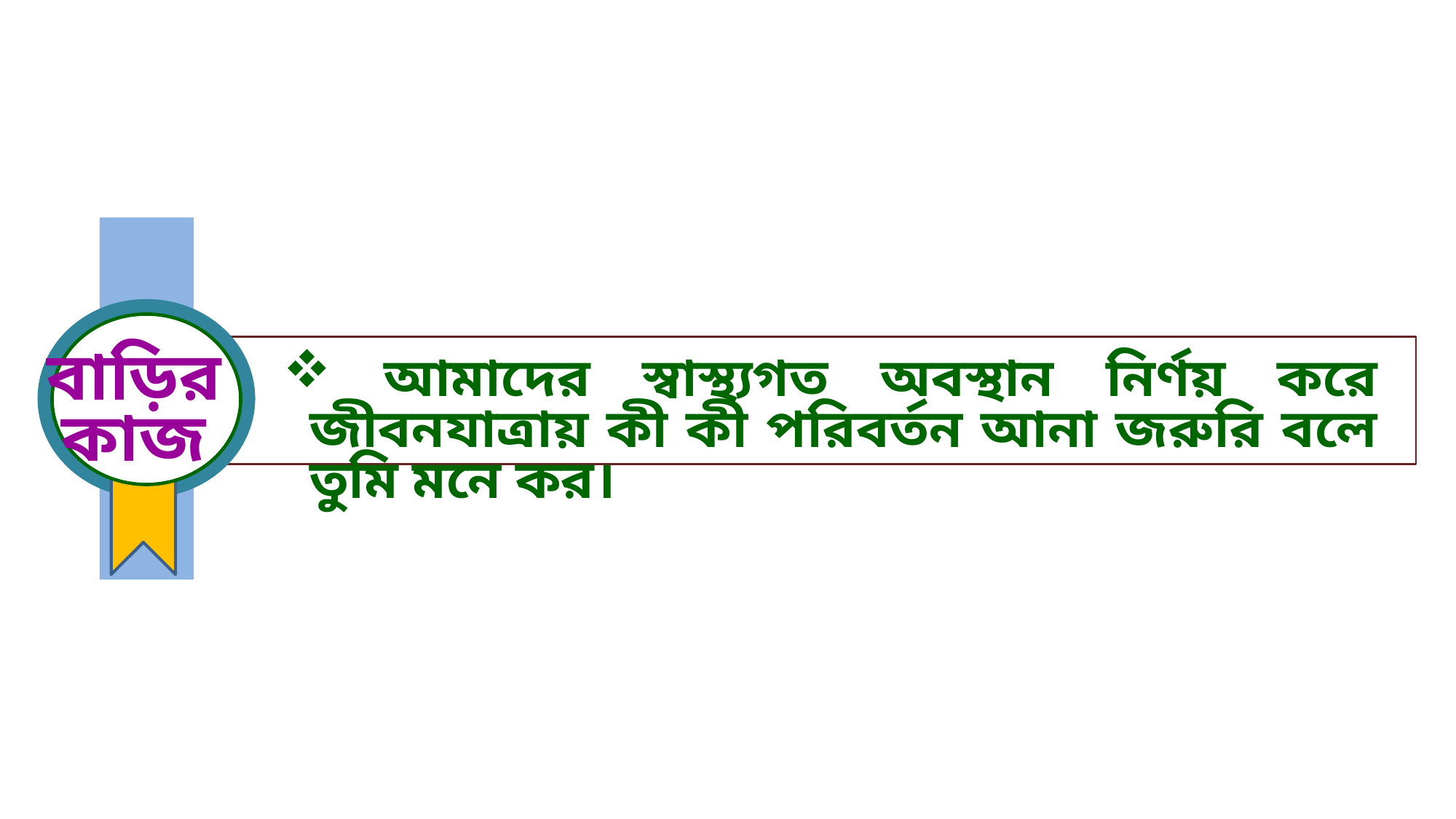

বাড়ির
কাজ
 আমাদের স্বাস্থ্যগত অবস্থান নির্ণয় করে জীবনযাত্রায় কী কী পরিবর্তন আনা জরুরি বলে তুমি মনে কর।